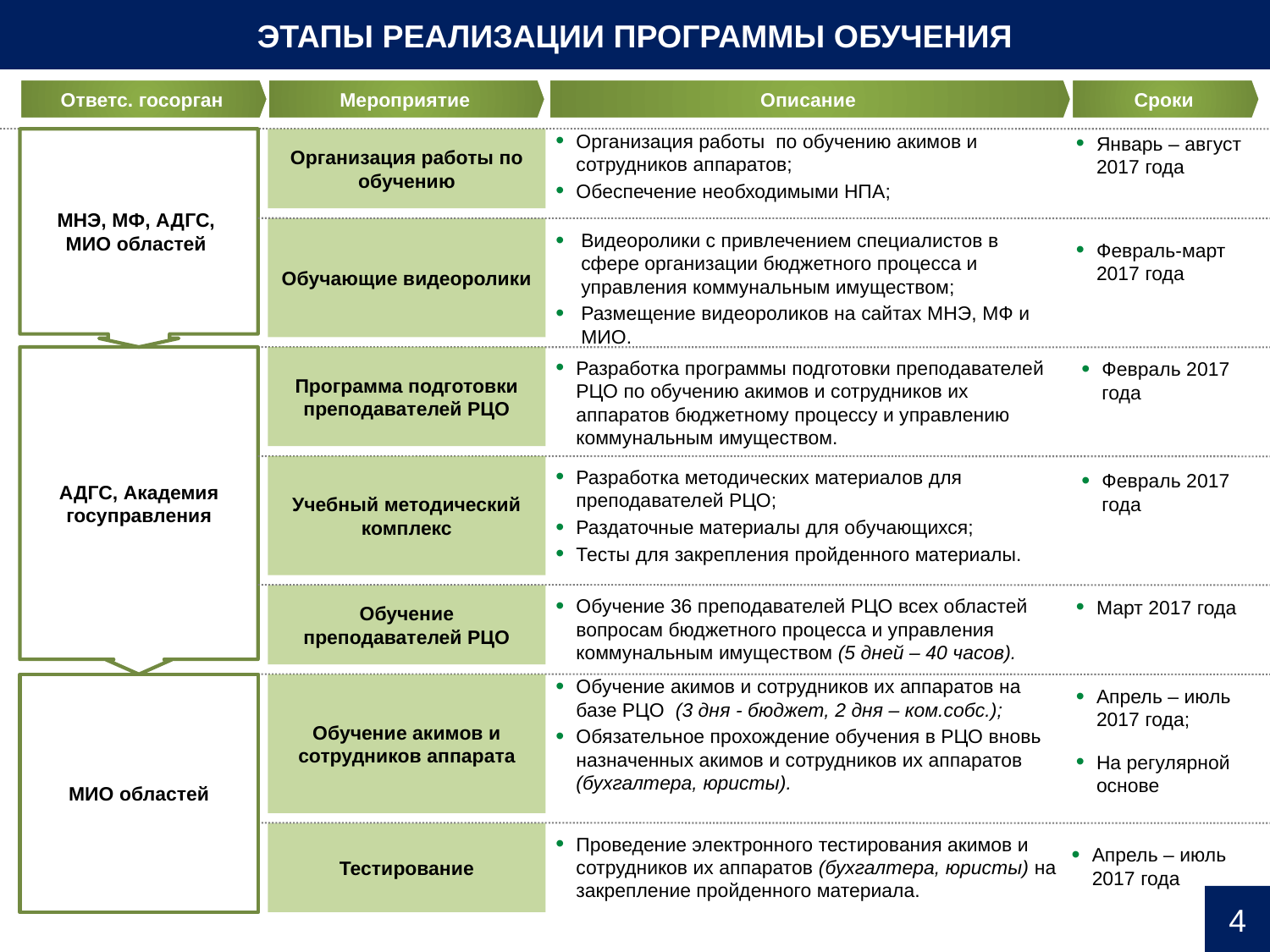

# ЭТАПЫ РЕАЛИЗАЦИИ ПРОГРАММЫ ОБУЧЕНИЯ
Ответс. госорган
Мероприятие
Описание
Сроки
МНЭ, МФ, АДГС,
МИО областей
Организация работы  по обучению акимов и сотрудников аппаратов;
Обеспечение необходимыми НПА;
Организация работы по обучению
Январь – август 2017 года
Обучающие видеоролики
Видеоролики с привлечением специалистов в сфере организации бюджетного процесса и управления коммунальным имуществом;
Размещение видеороликов на сайтах МНЭ, МФ и МИО.
Февраль-март 2017 года
АДГС, Академия госуправления
Программа подготовки преподавателей РЦО
Разработка программы подготовки преподавателей РЦО по обучению акимов и сотрудников их аппаратов бюджетному процессу и управлению коммунальным имуществом.
Февраль 2017 года
Учебный методический комплекс
Разработка методических материалов для преподавателей РЦО;
Раздаточные материалы для обучающихся;
Тесты для закрепления пройденного материалы.
Февраль 2017 года
Обучение преподавателей РЦО
Обучение 36 преподавателей РЦО всех областей вопросам бюджетного процесса и управления коммунальным имуществом (5 дней – 40 часов).
Март 2017 года
МИО областей
Обучение акимов и сотрудников аппарата
Обучение акимов и сотрудников их аппаратов на базе РЦО  (3 дня - бюджет, 2 дня – ком.собс.);
Обязательное прохождение обучения в РЦО вновь назначенных акимов и сотрудников их аппаратов (бухгалтера, юристы).
Апрель – июль 2017 года;
На регулярной основе
Тестирование
Проведение электронного тестирования акимов и сотрудников их аппаратов (бухгалтера, юристы) на закрепление пройденного материала.
Апрель – июль 2017 года
4